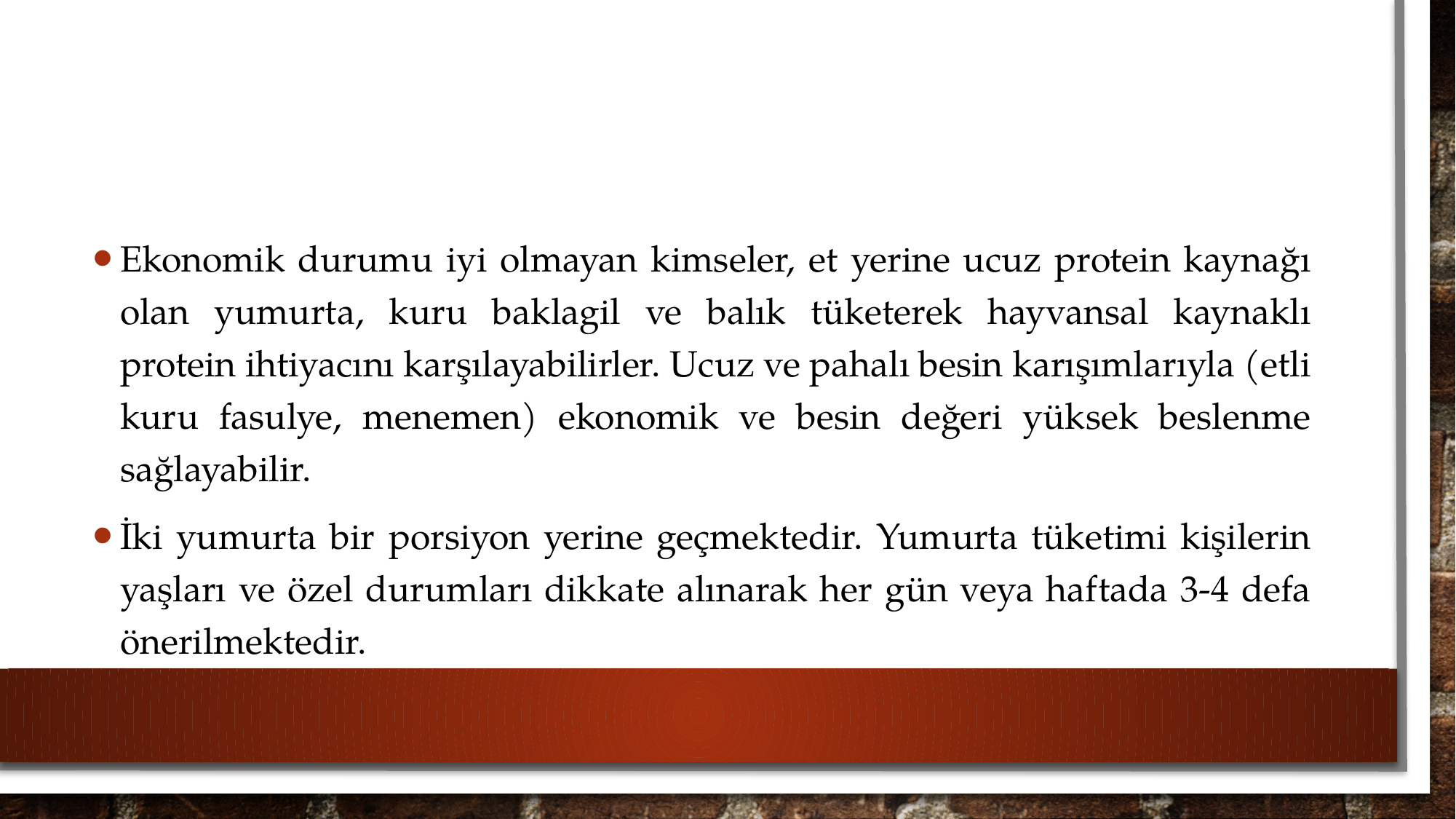

#
Ekonomik durumu iyi olmayan kimseler, et yerine ucuz protein kaynağı olan yumurta, kuru baklagil ve balık tüketerek hayvansal kaynaklı protein ihtiyacını karşılayabilirler. Ucuz ve pahalı besin karışımlarıyla (etli kuru fasulye, menemen) ekonomik ve besin değeri yüksek beslenme sağlayabilir.
İki yumurta bir porsiyon yerine geçmektedir. Yumurta tüketimi kişilerin yaşları ve özel durumları dikkate alınarak her gün veya haftada 3-4 defa önerilmektedir.